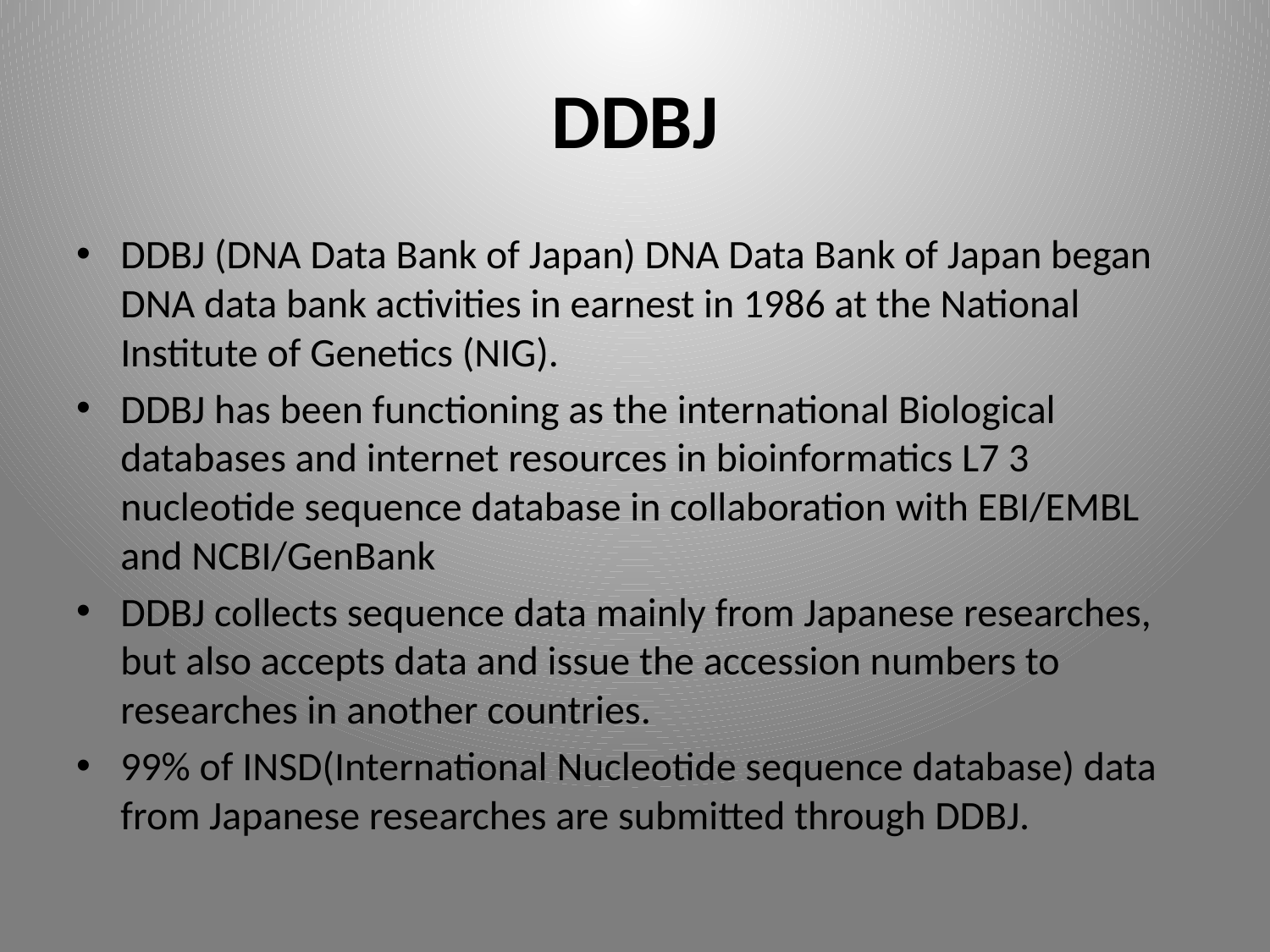

# DDBJ
DDBJ (DNA Data Bank of Japan) DNA Data Bank of Japan began DNA data bank activities in earnest in 1986 at the National Institute of Genetics (NIG).
DDBJ has been functioning as the international Biological databases and internet resources in bioinformatics L7 3 nucleotide sequence database in collaboration with EBI/EMBL and NCBI/GenBank
DDBJ collects sequence data mainly from Japanese researches, but also accepts data and issue the accession numbers to researches in another countries.
99% of INSD(International Nucleotide sequence database) data from Japanese researches are submitted through DDBJ.